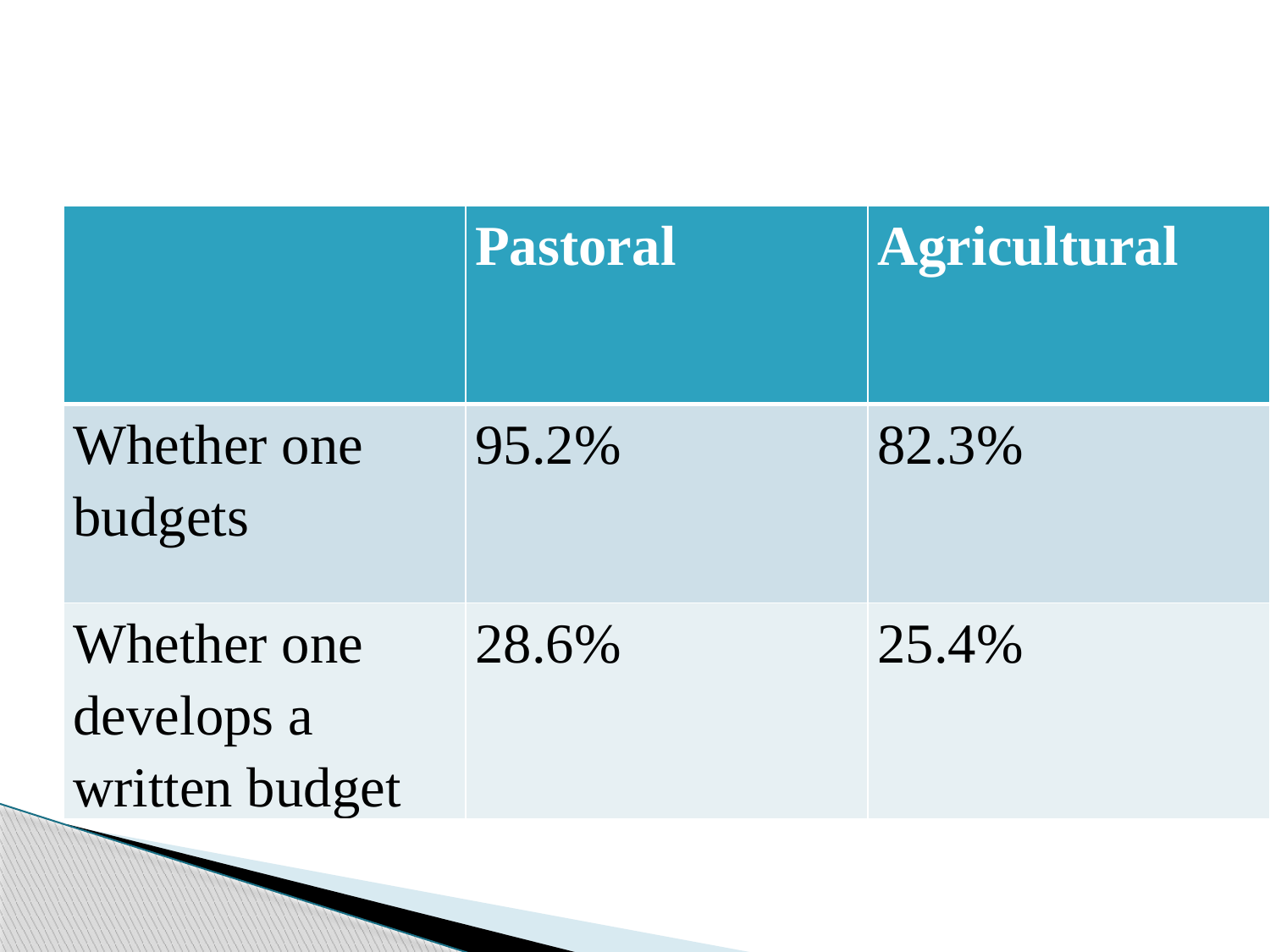

|  | Pastoral | Agricultural |
| --- | --- | --- |
| Whether one budgets | 95.2% | 82.3% |
| Whether one develops a written budget | 28.6% | 25.4% |